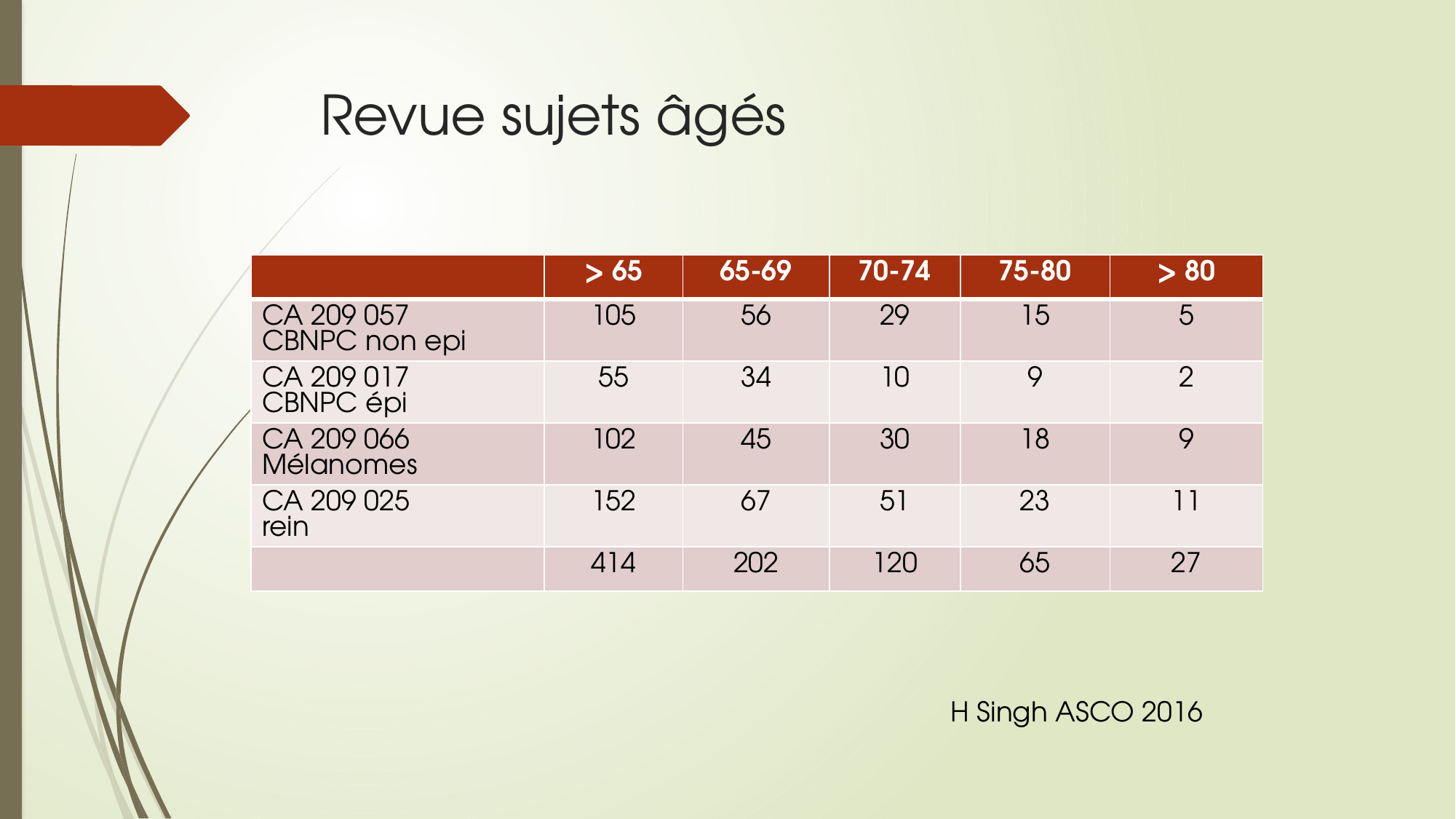

# Revue sujets âgés
|  | > 65 | 65-69 | 70-74 | 75-80 | > 80 |
| --- | --- | --- | --- | --- | --- |
| CA 209 057 CBNPC non epi | 105 | 56 | 29 | 15 | 5 |
| CA 209 017 CBNPC épi | 55 | 34 | 10 | 9 | 2 |
| CA 209 066 Mélanomes | 102 | 45 | 30 | 18 | 9 |
| CA 209 025 rein | 152 | 67 | 51 | 23 | 11 |
|  | 414 | 202 | 120 | 65 | 27 |
H Singh ASCO 2016